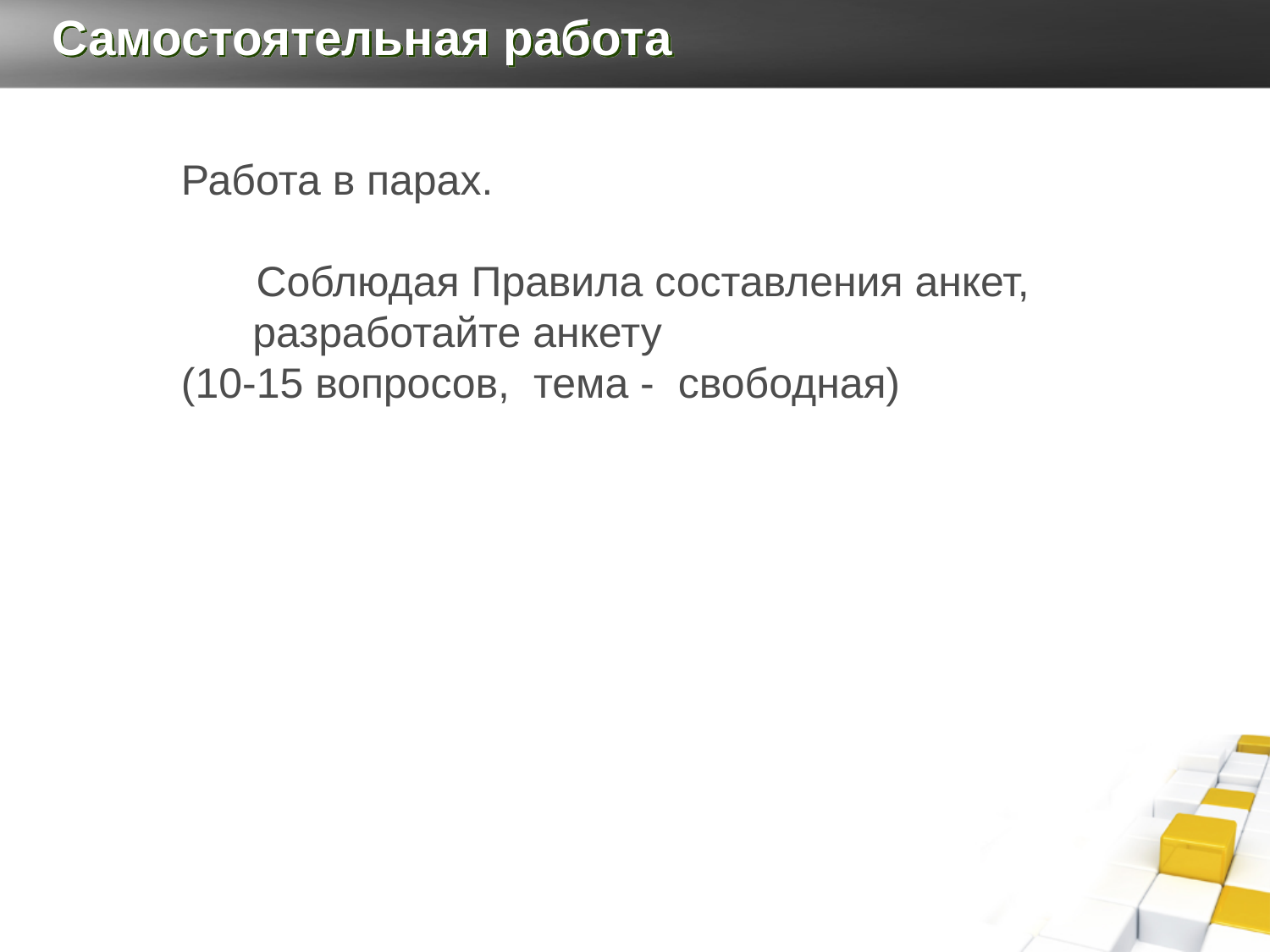

# Самостоятельная работа
Работа в парах.

Соблюдая Правила составления анкет, разработайте анкету
(10-15 вопросов,  тема -  свободная)